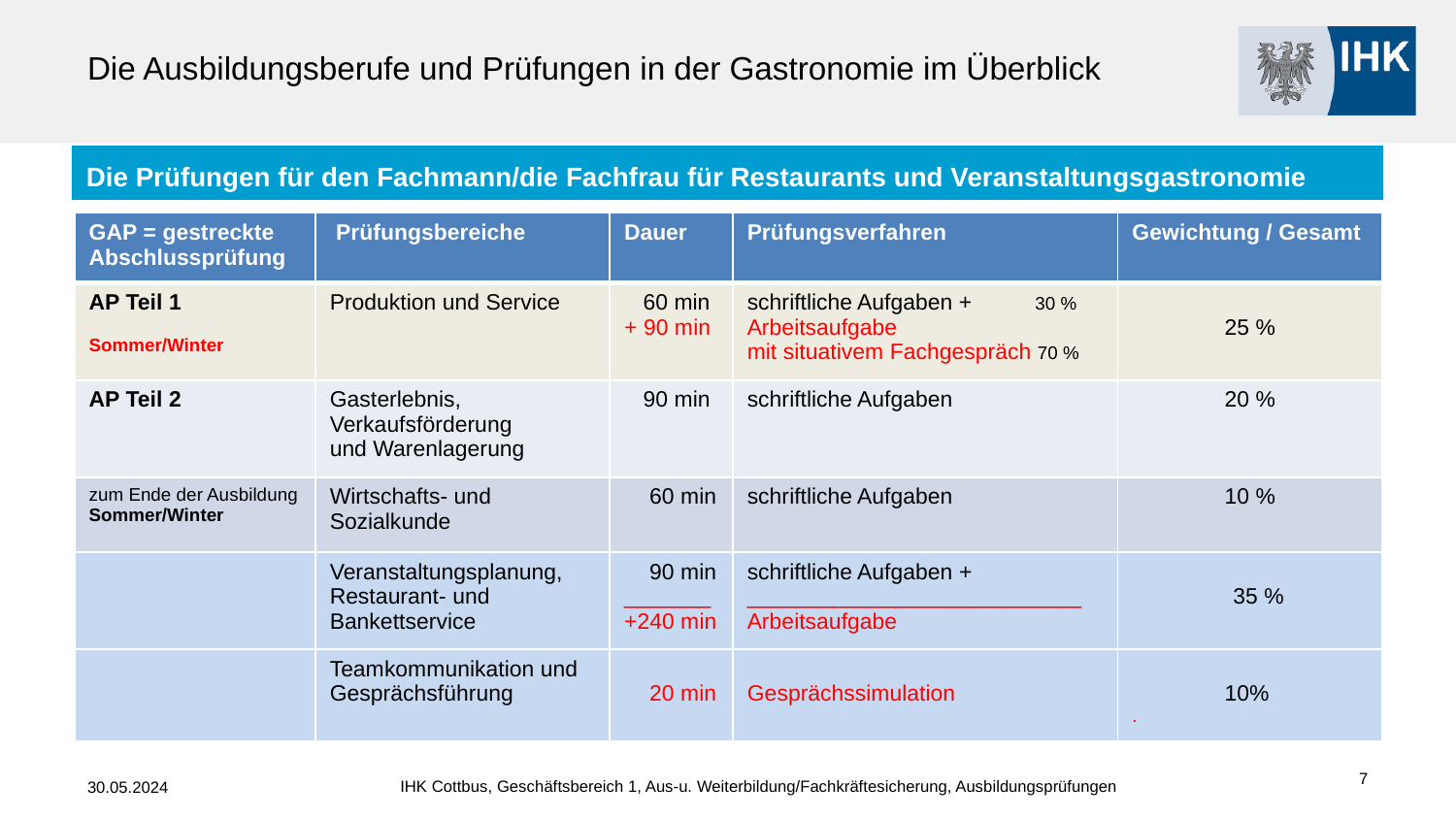

# Die Ausbildungsberufe und Prüfungen in der Gastronomie im Überblick
Die Prüfungen für den Fachmann/die Fachfrau für Restaurants und Veranstaltungsgastronomie
| GAP = gestreckte Abschlussprüfung | Prüfungsbereiche | Dauer | Prüfungsverfahren | Gewichtung / Gesamt |
| --- | --- | --- | --- | --- |
| AP Teil 1 Sommer/Winter | Produktion und Service | 60 min + 90 min | schriftliche Aufgaben + 30 % Arbeitsaufgabe mit situativem Fachgespräch 70 % | 25 % |
| AP Teil 2 | Gasterlebnis, Verkaufsförderung und Warenlagerung | 90 min | schriftliche Aufgaben | 20 % |
| zum Ende der Ausbildung Sommer/Winter | Wirtschafts- und Sozialkunde | 60 min | schriftliche Aufgaben | 10 % |
|  | Veranstaltungsplanung, Restaurant- und Bankettservice | 90 min \_\_\_\_\_\_\_ +240 min | schriftliche Aufgaben + \_\_\_\_\_\_\_\_\_\_\_\_\_\_\_\_\_\_\_\_\_\_\_\_\_\_\_ Arbeitsaufgabe | 35 % |
|  | Teamkommunikation und Gesprächsführung | 20 min | Gesprächssimulation | 10% . |

30.05.2024
7

 IHK Cottbus, Geschäftsbereich 1, Aus-u. Weiterbildung/Fachkräftesicherung, Ausbildungsprüfungen